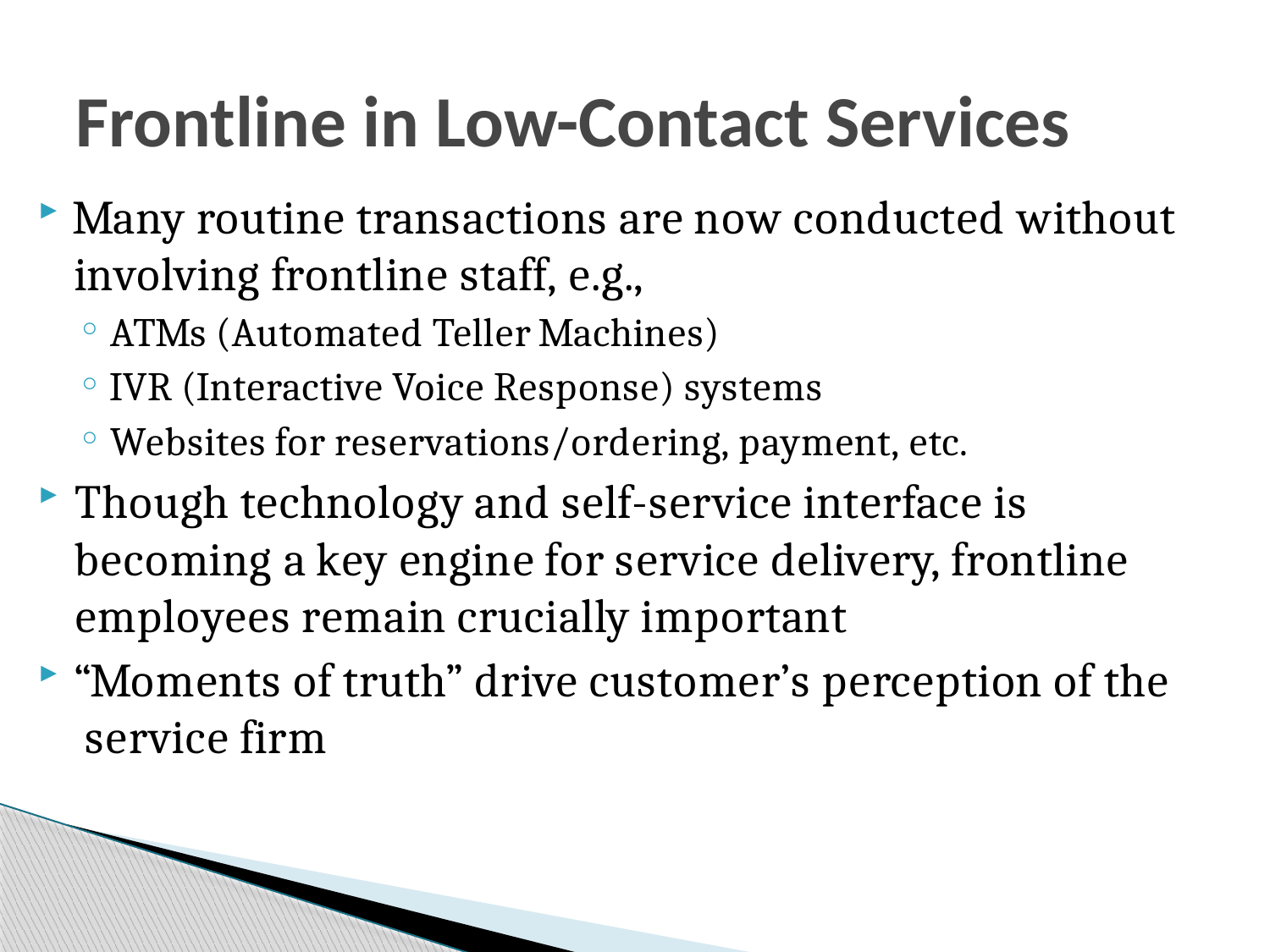

# Frontline in Low-Contact Services
Many routine transactions are now conducted without   involving frontline staff, e.g.,
ATMs (Automated Teller Machines)
IVR (Interactive Voice Response) systems
Websites for reservations/ordering, payment, etc.
Though technology and self-service interface is becoming a key engine for service delivery, frontline employees remain crucially important
“Moments of truth” drive customer’s perception of the     service firm